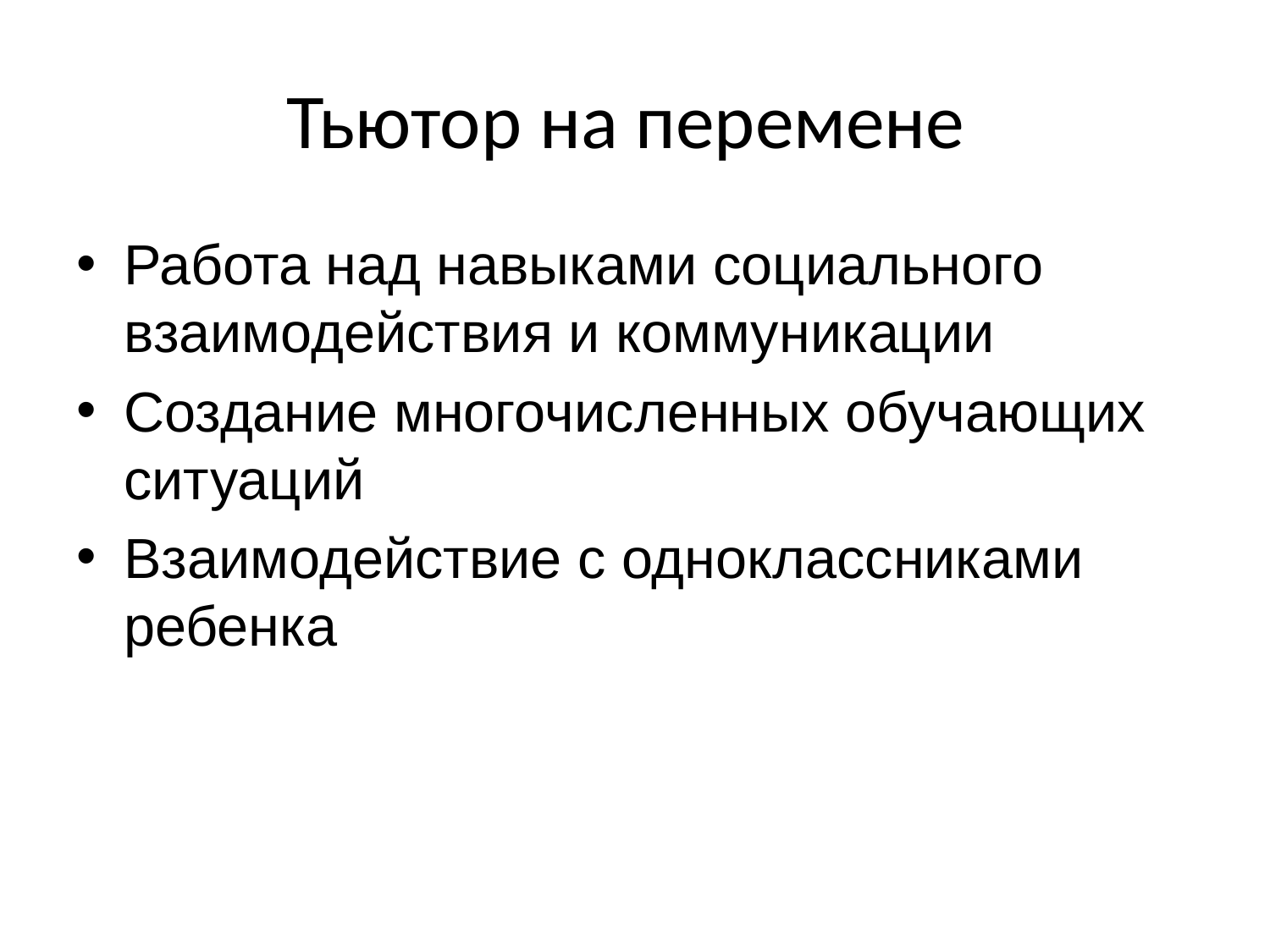

# Тьютор на перемене
Работа над навыками социального взаимодействия и коммуникации
Создание многочисленных обучающих ситуаций
Взаимодействие с одноклассниками ребенка